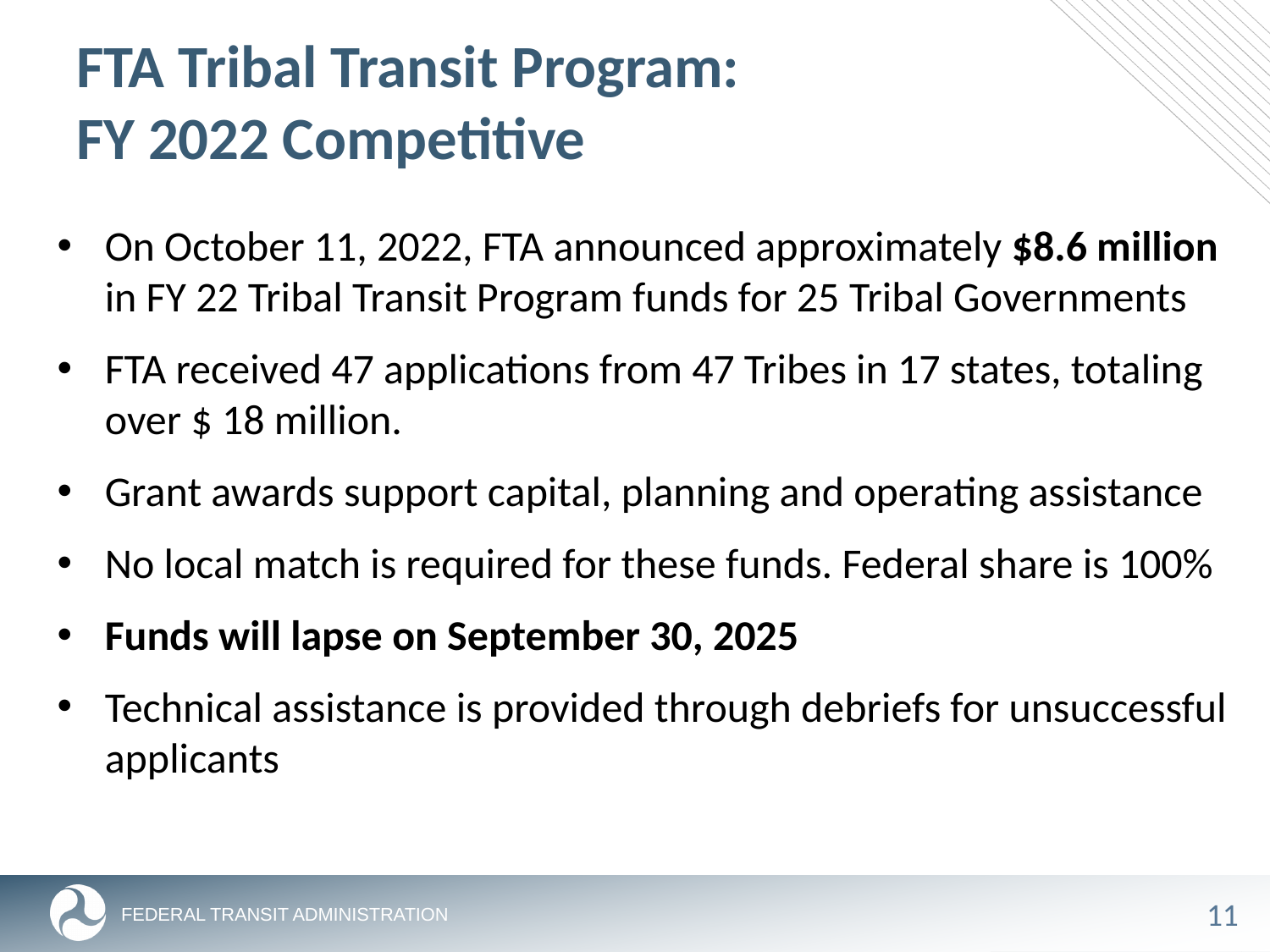

# FTA Tribal Transit Program: FY 2022 Competitive
On October 11, 2022, FTA announced approximately $8.6 million in FY 22 Tribal Transit Program funds for 25 Tribal Governments
FTA received 47 applications from 47 Tribes in 17 states, totaling over $ 18 million.
Grant awards support capital, planning and operating assistance
No local match is required for these funds. Federal share is 100%
Funds will lapse on September 30, 2025
Technical assistance is provided through debriefs for unsuccessful applicants